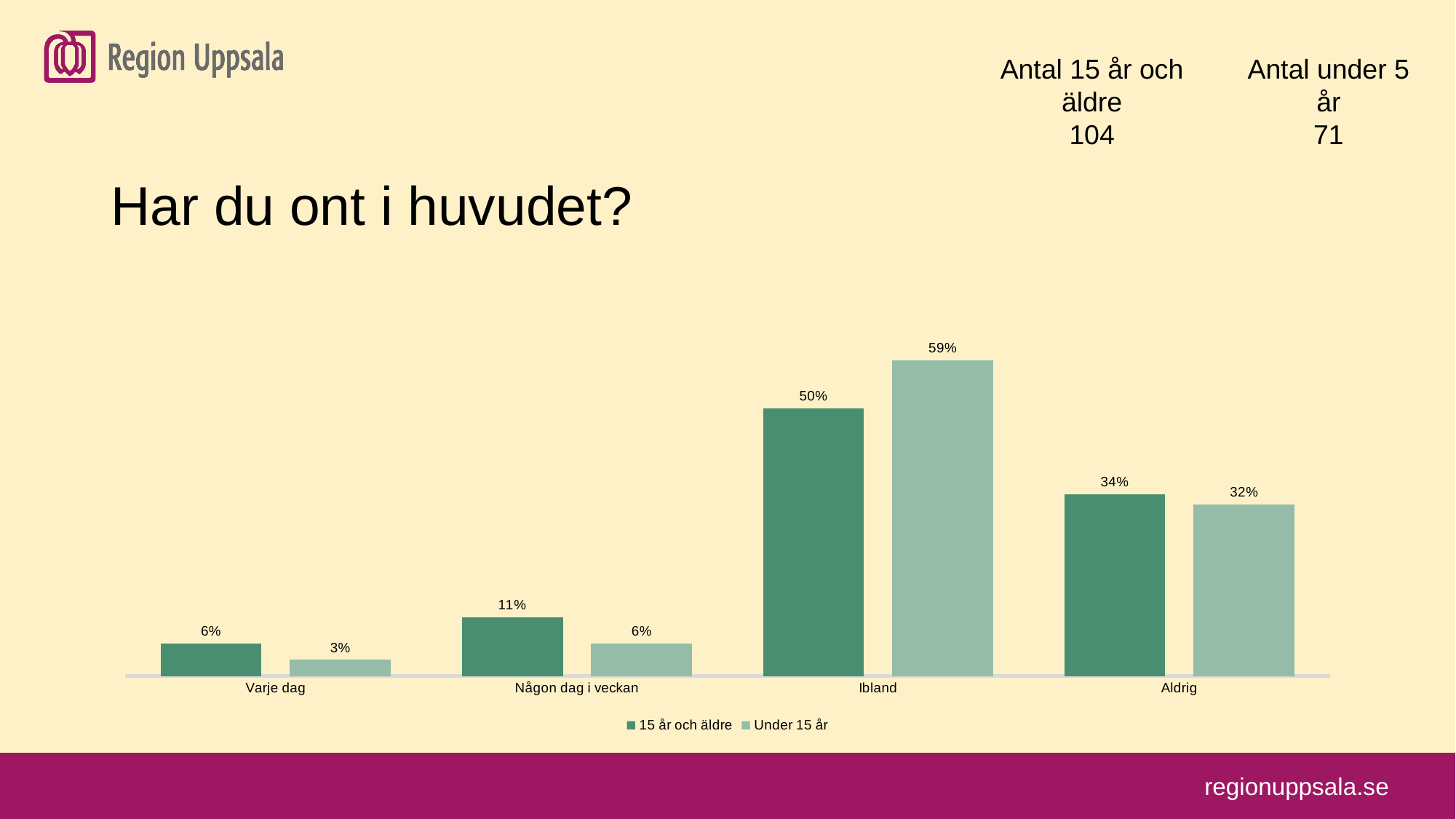

#
Antal 15 år och äldre
104
Antal under 5 år
71
Har du ont i huvudet?

### Chart

| Category | 15 år och äldre | Under 15 år |
|---|---|---|
| Varje dag | 0.06 | 0.03 |
| Någon dag i veckan | 0.11 | 0.06 |
| Ibland | 0.5 | 0.59 |
| Aldrig | 0.34 | 0.32 |